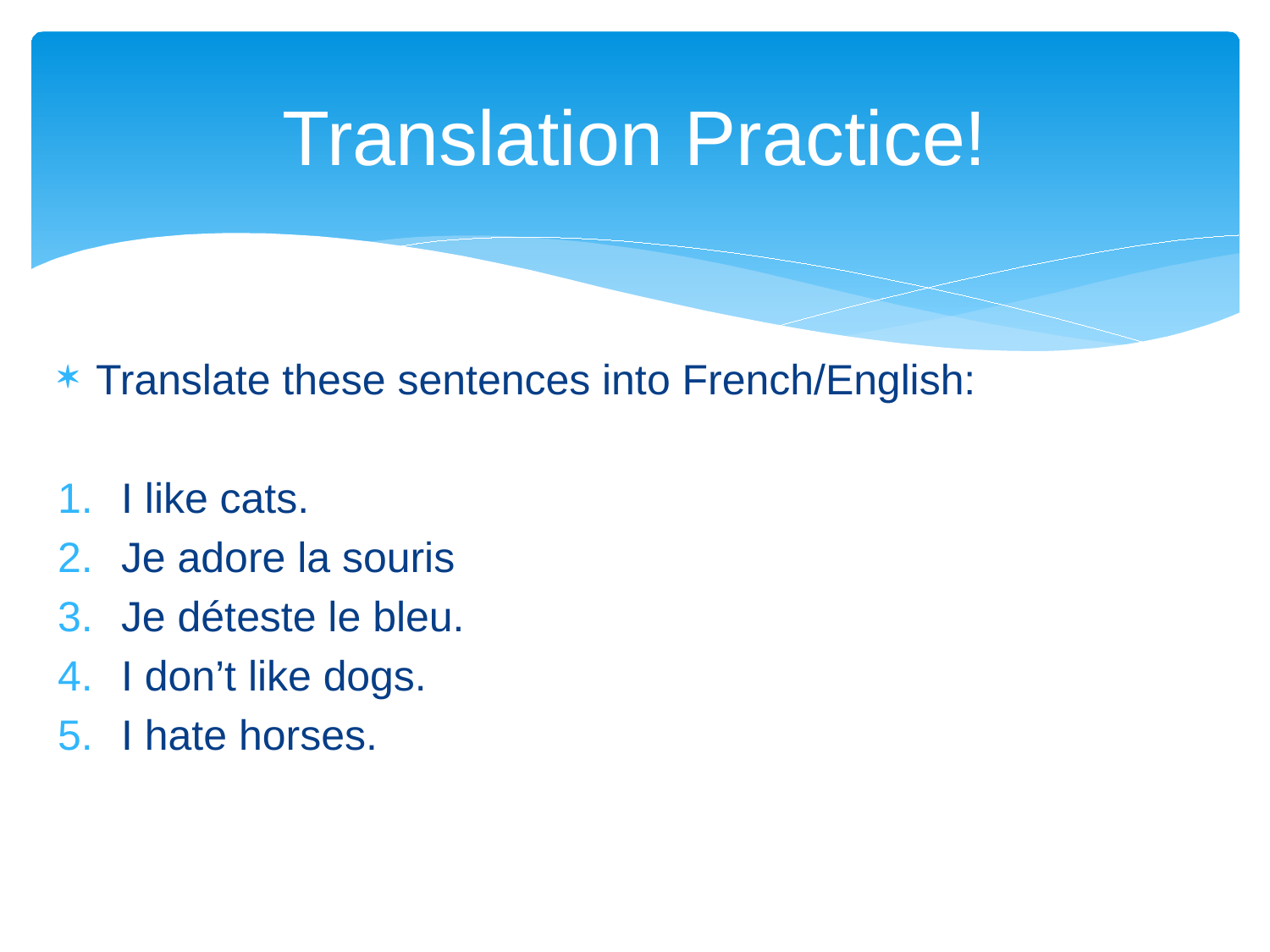

# Translation Practice!
Translate these sentences into French/English:

I like cats.
Je adore la souris
Je déteste le bleu.
I don’t like dogs.
I hate horses.